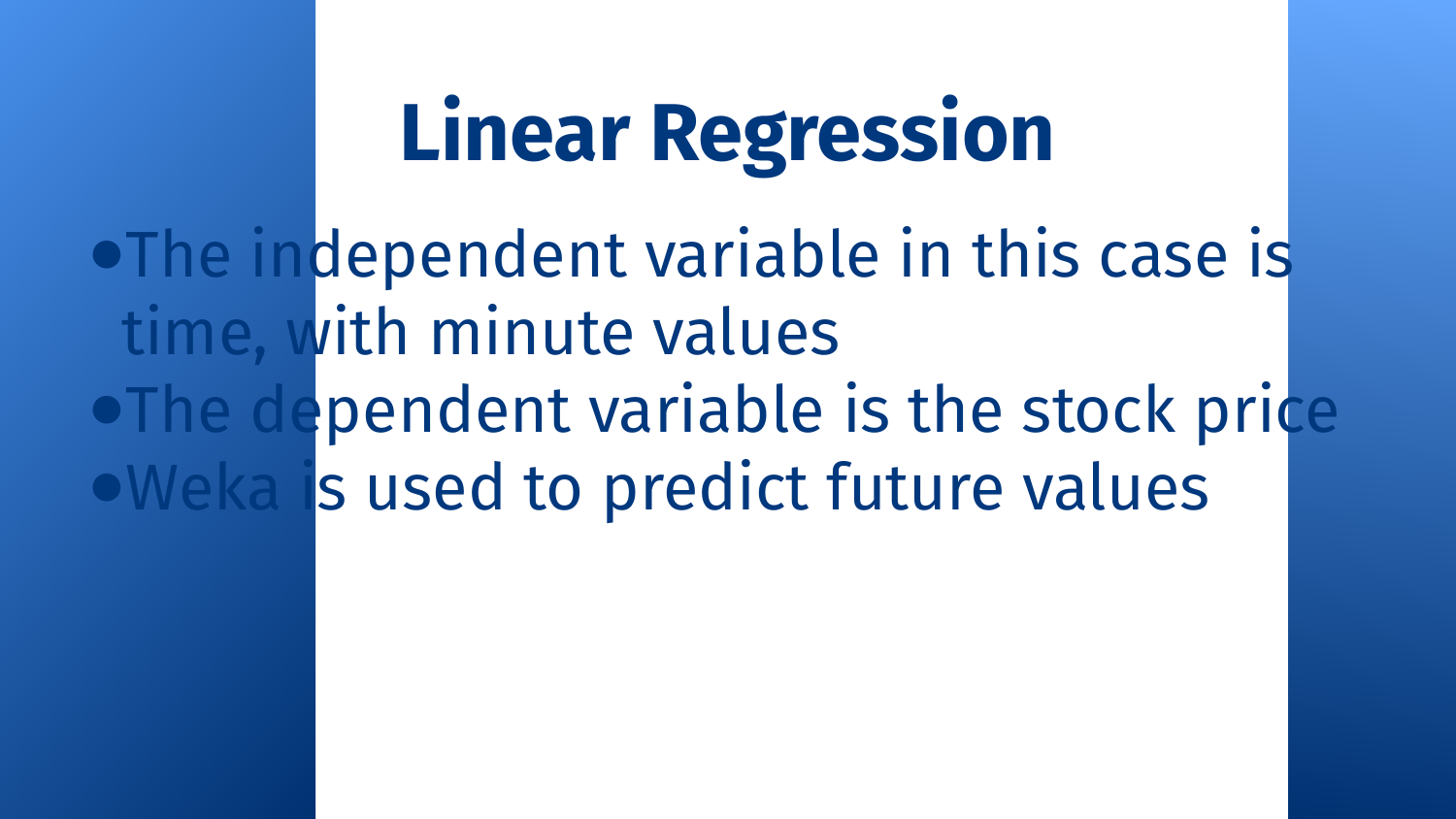

Linear Regression
The independent variable in this case is time, with minute values
The dependent variable is the stock price
Weka is used to predict future values